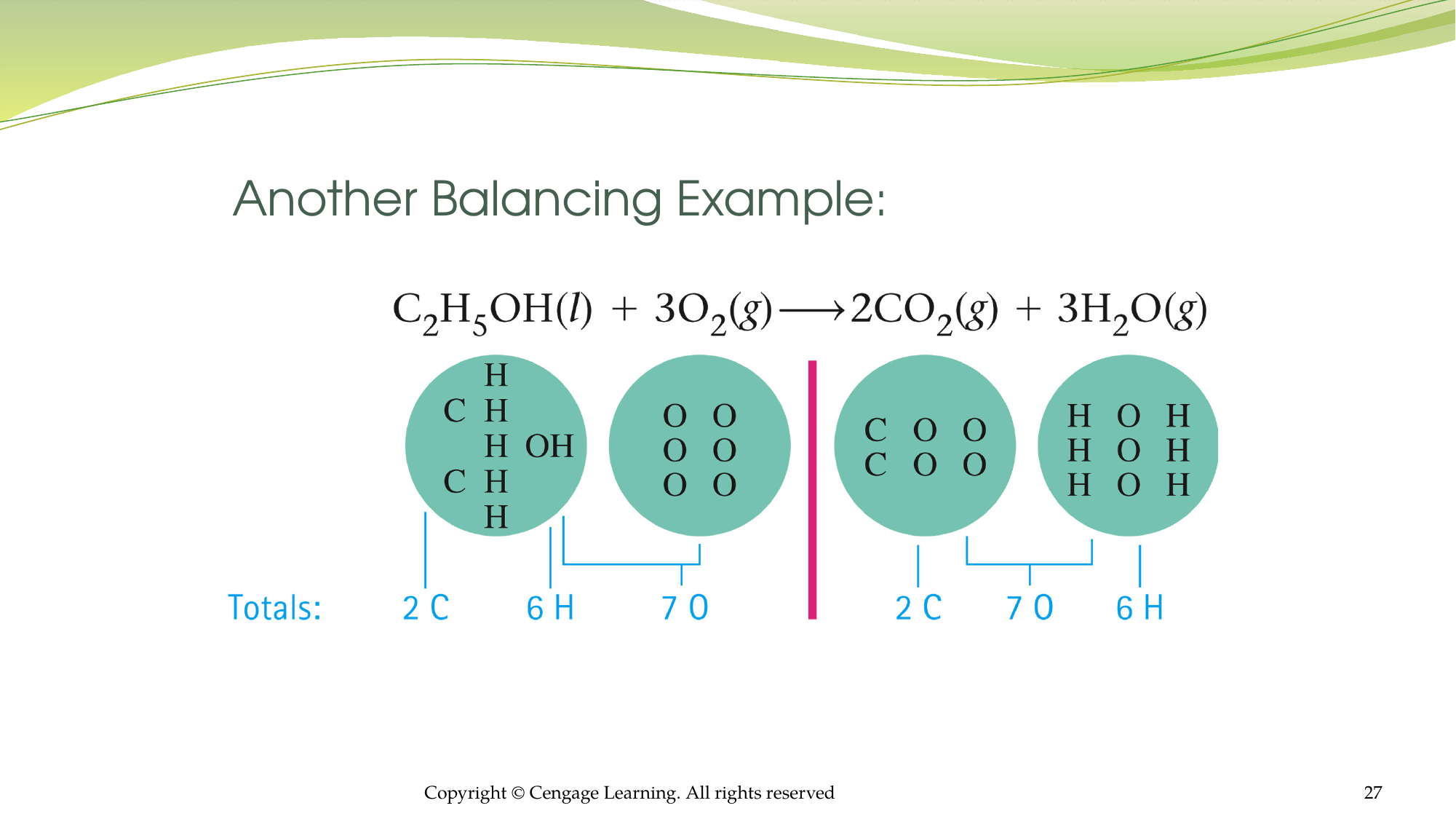

# Another Balancing Example:

Copyright © Cengage Learning. All rights reserved
27